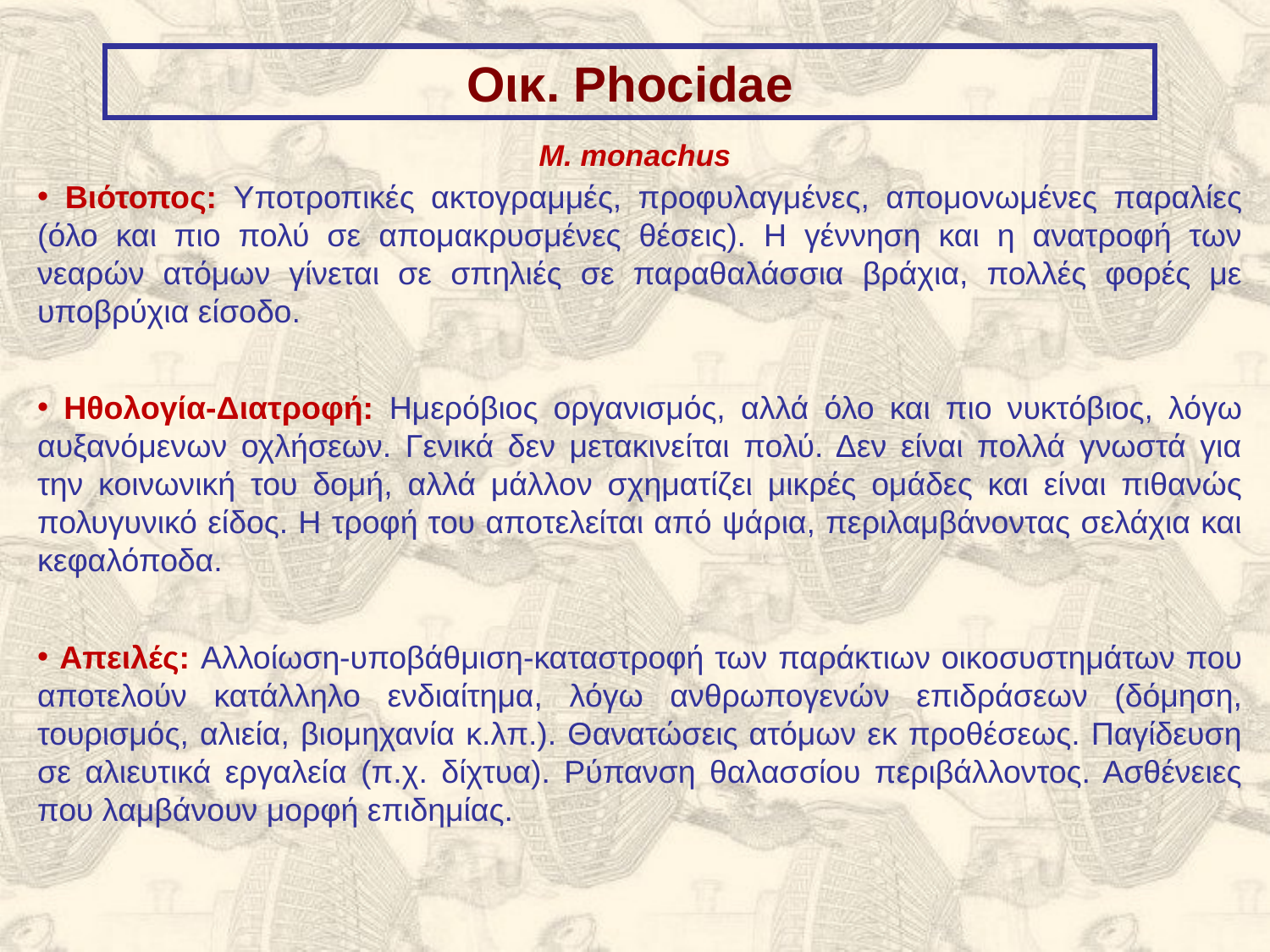

Οικ. Phocidae
M. monachus
 Βιότοπος: Υποτροπικές ακτογραμμές, προφυλαγμένες, απομονωμένες παραλίες (όλο και πιο πολύ σε απομακρυσμένες θέσεις). Η γέννηση και η ανατροφή των νεαρών ατόμων γίνεται σε σπηλιές σε παραθαλάσσια βράχια, πολλές φορές με υποβρύχια είσοδο.
 Ηθολογία-Διατροφή: Ημερόβιος οργανισμός, αλλά όλο και πιο νυκτόβιος, λόγω αυξανόμενων οχλήσεων. Γενικά δεν μετακινείται πολύ. Δεν είναι πολλά γνωστά για την κοινωνική του δομή, αλλά μάλλον σχηματίζει μικρές ομάδες και είναι πιθανώς πολυγυνικό είδος. Η τροφή του αποτελείται από ψάρια, περιλαμβάνοντας σελάχια και κεφαλόποδα.
 Απειλές: Αλλοίωση-υποβάθμιση-καταστροφή των παράκτιων οικοσυστημάτων που αποτελούν κατάλληλο ενδιαίτημα, λόγω ανθρωπογενών επιδράσεων (δόμηση, τουρισμός, αλιεία, βιομηχανία κ.λπ.). Θανατώσεις ατόμων εκ προθέσεως. Παγίδευση σε αλιευτικά εργαλεία (π.χ. δίχτυα). Ρύπανση θαλασσίου περιβάλλοντος. Ασθένειες που λαμβάνουν μορφή επιδημίας.